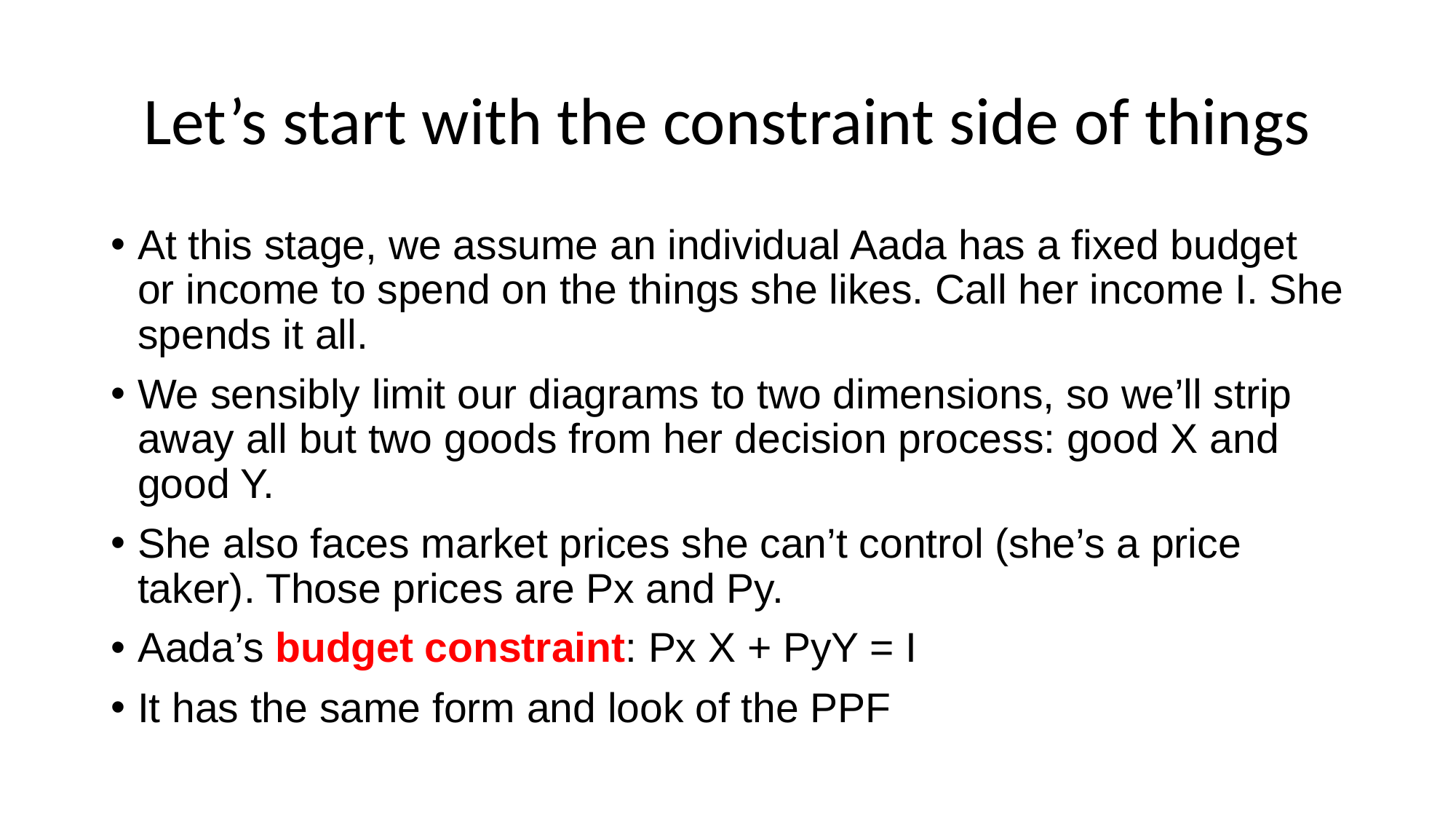

# Let’s start with the constraint side of things
At this stage, we assume an individual Aada has a fixed budget or income to spend on the things she likes. Call her income I. She spends it all.
We sensibly limit our diagrams to two dimensions, so we’ll strip away all but two goods from her decision process: good X and good Y.
She also faces market prices she can’t control (she’s a price taker). Those prices are Px and Py.
Aada’s budget constraint: Px X + PyY = I
It has the same form and look of the PPF